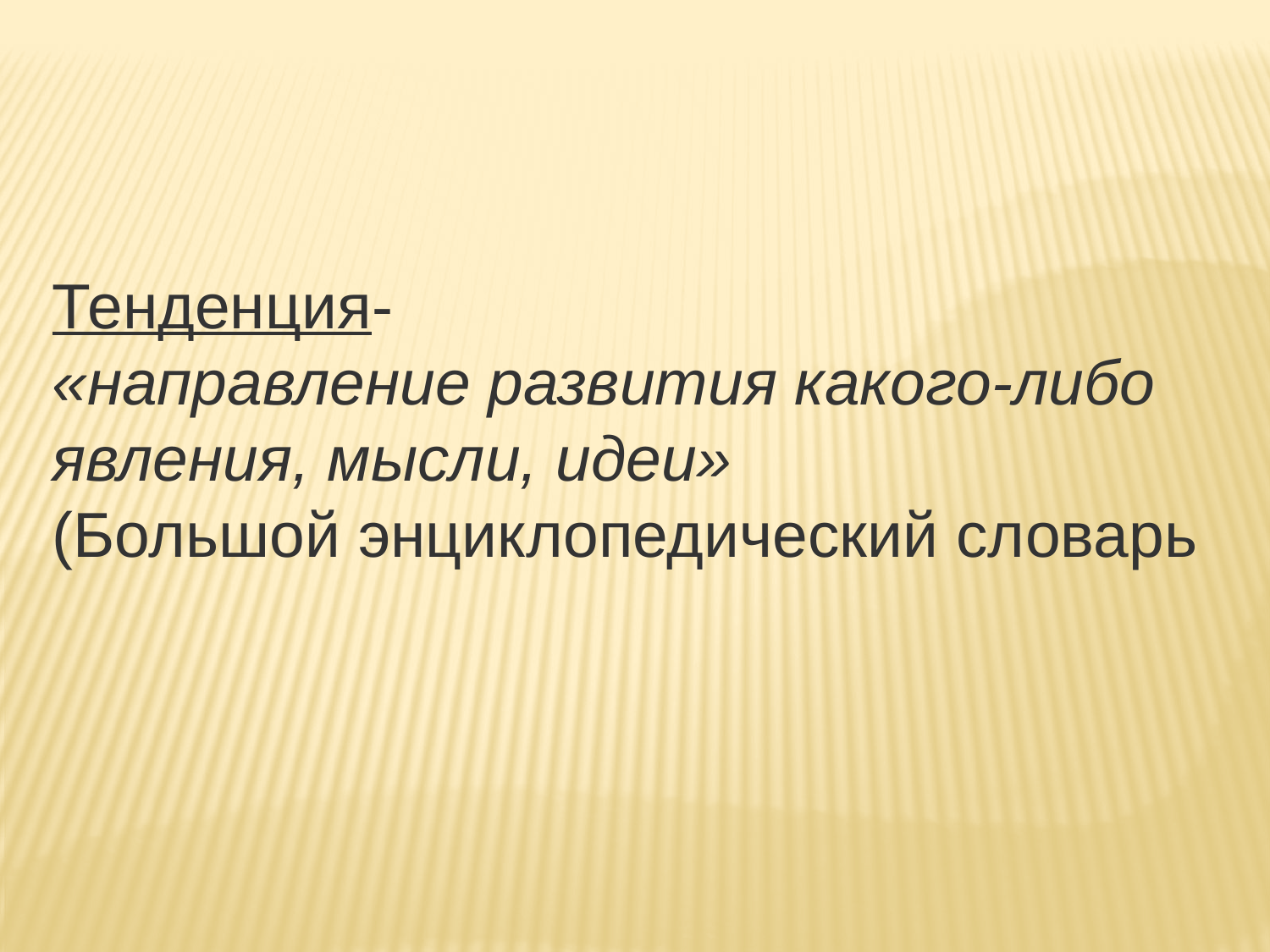

Тенденция-  
«направление развития какого-либо явления, мысли, идеи» 
(Большой энциклопедический словарь